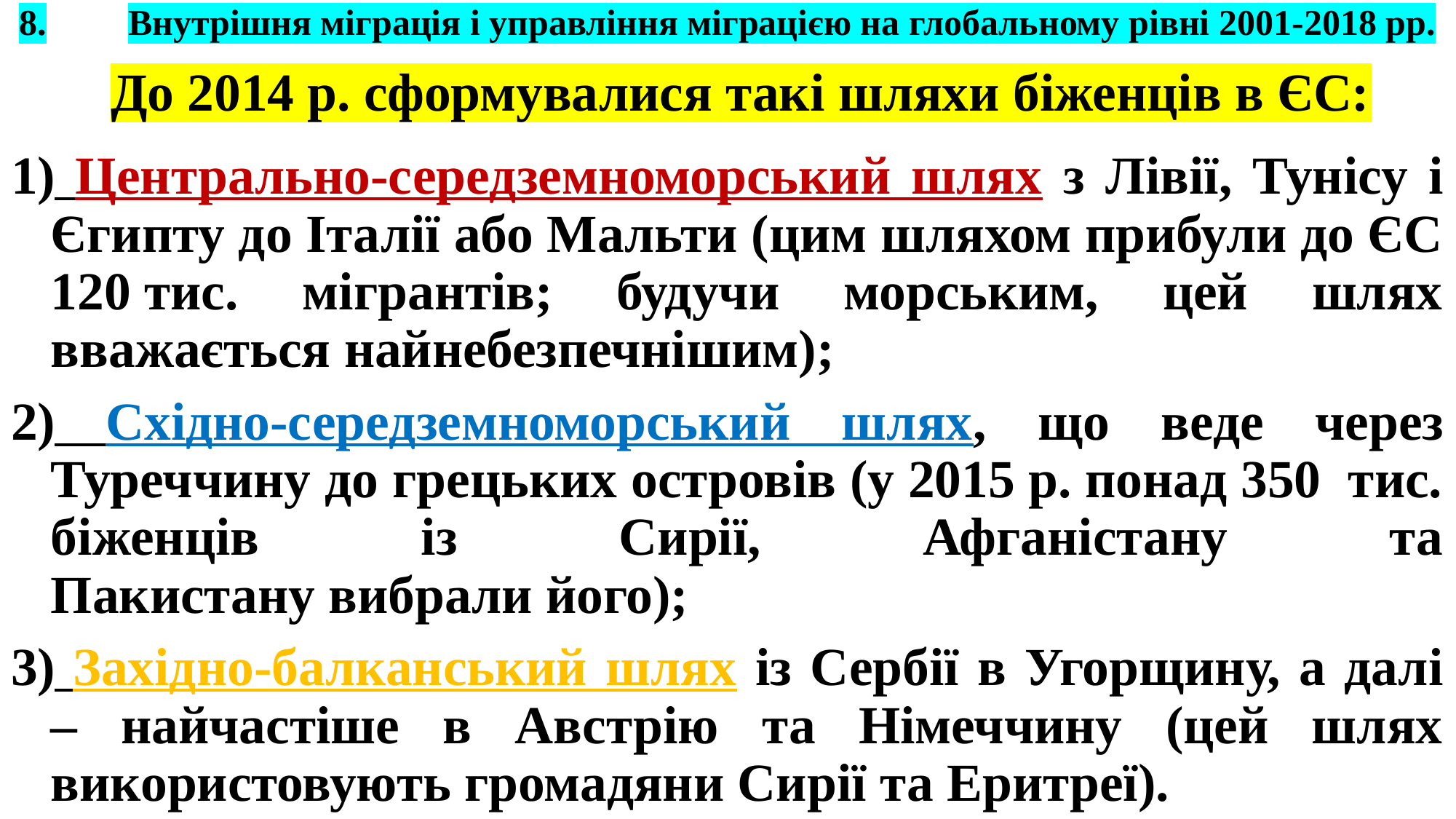

# 8.	Внутрішня міграція і управління міграцією на глобальному рівні 2001-2018 рр.
До 2014 р. сформувалися такі шляхи біженців в ЄС:
 Центрально-середземноморський шлях з Лівії, Тунісу і Єгипту до Італії або Мальти (цим шляхом прибули до ЄС 120 тис. мігрантів; будучи морським, цей шлях вважається найнебезпечнішим);
 Східно-середземноморський шлях, що веде через Туреччину до грецьких островів (у 2015 р. понад 350  тис. біженців із Сирії, Афганістану та Пакистану вибрали його);
 Західно-балканський шлях із Сербії в Угорщину, а далі – найчастіше в Австрію та Німеччину (цей шлях використовують громадяни Сирії та Еритреї).